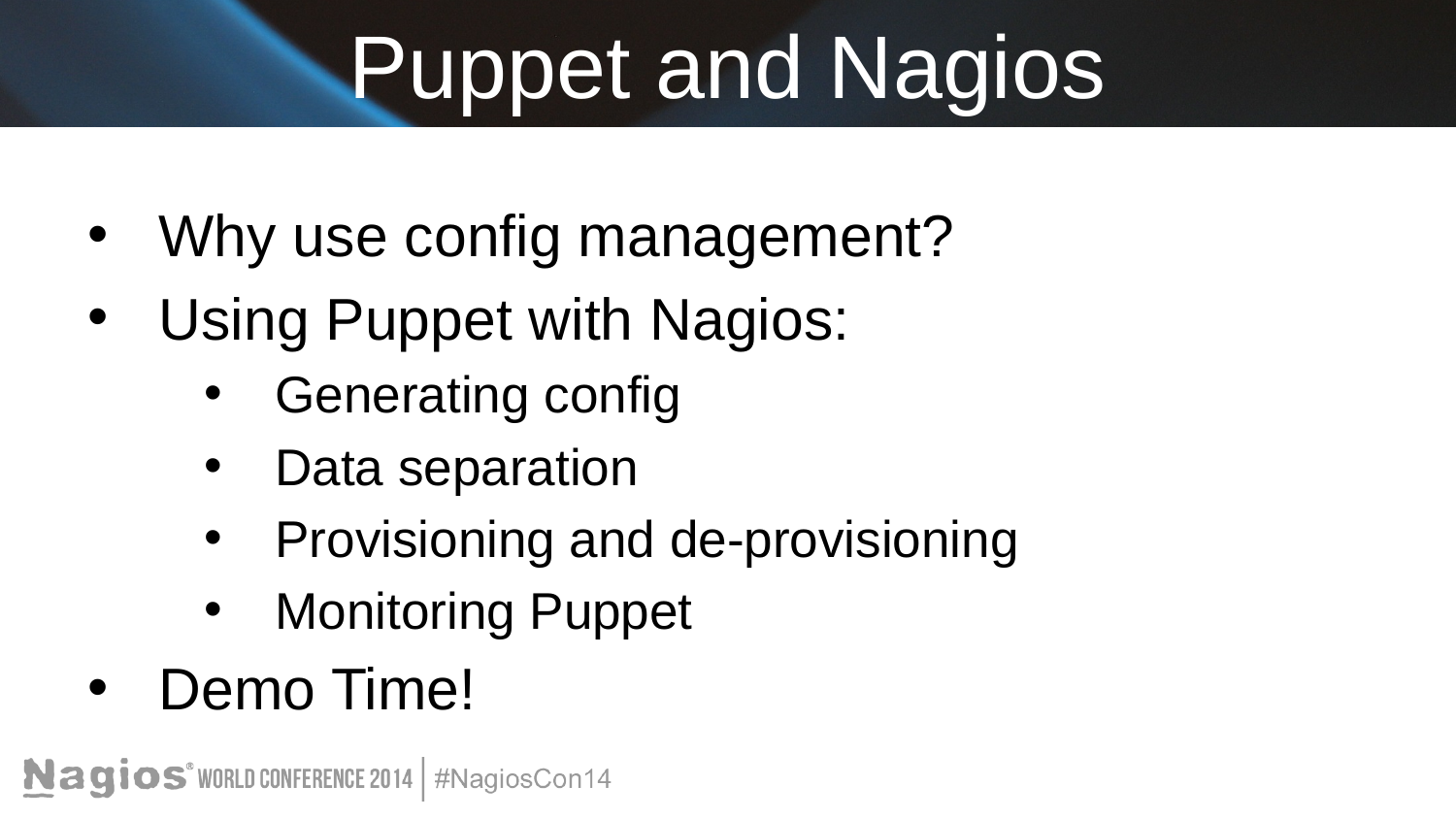

# Puppet and Nagios
Why use config management?
Using Puppet with Nagios:
Generating config
Data separation
Provisioning and de-provisioning
Monitoring Puppet
Demo Time!